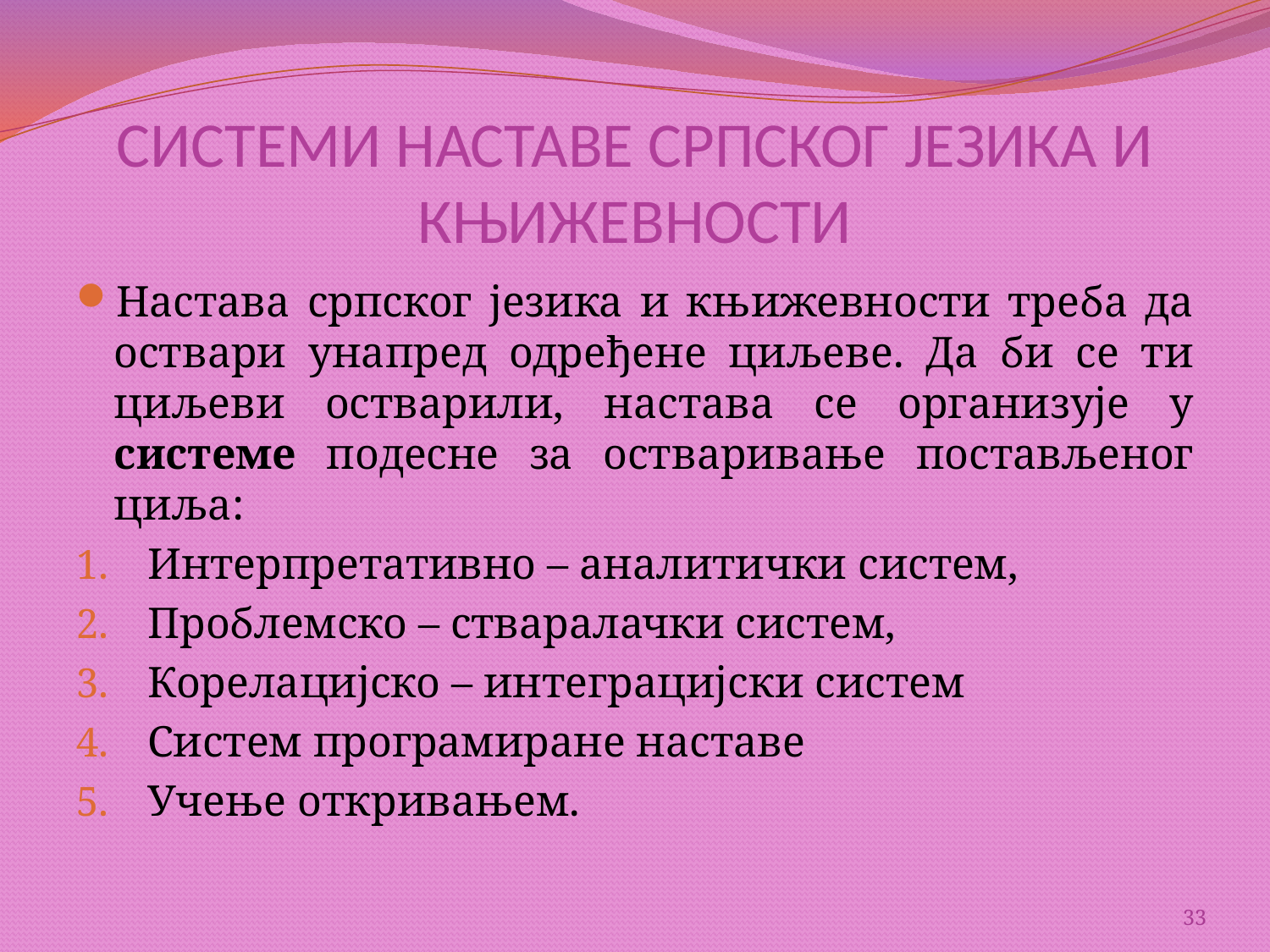

# СИСТЕМИ НАСТАВЕ СРПСКОГ ЈЕЗИКА И КЊИЖЕВНОСТИ
Настава српског језика и књижевности треба да оствари унапред одређене циљеве. Да би се ти циљеви остварили, настава се организује у системе подесне за остваривање постављеног циља:
Интерпретативно – аналитички систем,
Проблемско – стваралачки систем,
Корелацијско – интеграцијски систем
Систем програмиране наставе
Учење откривањем.
33